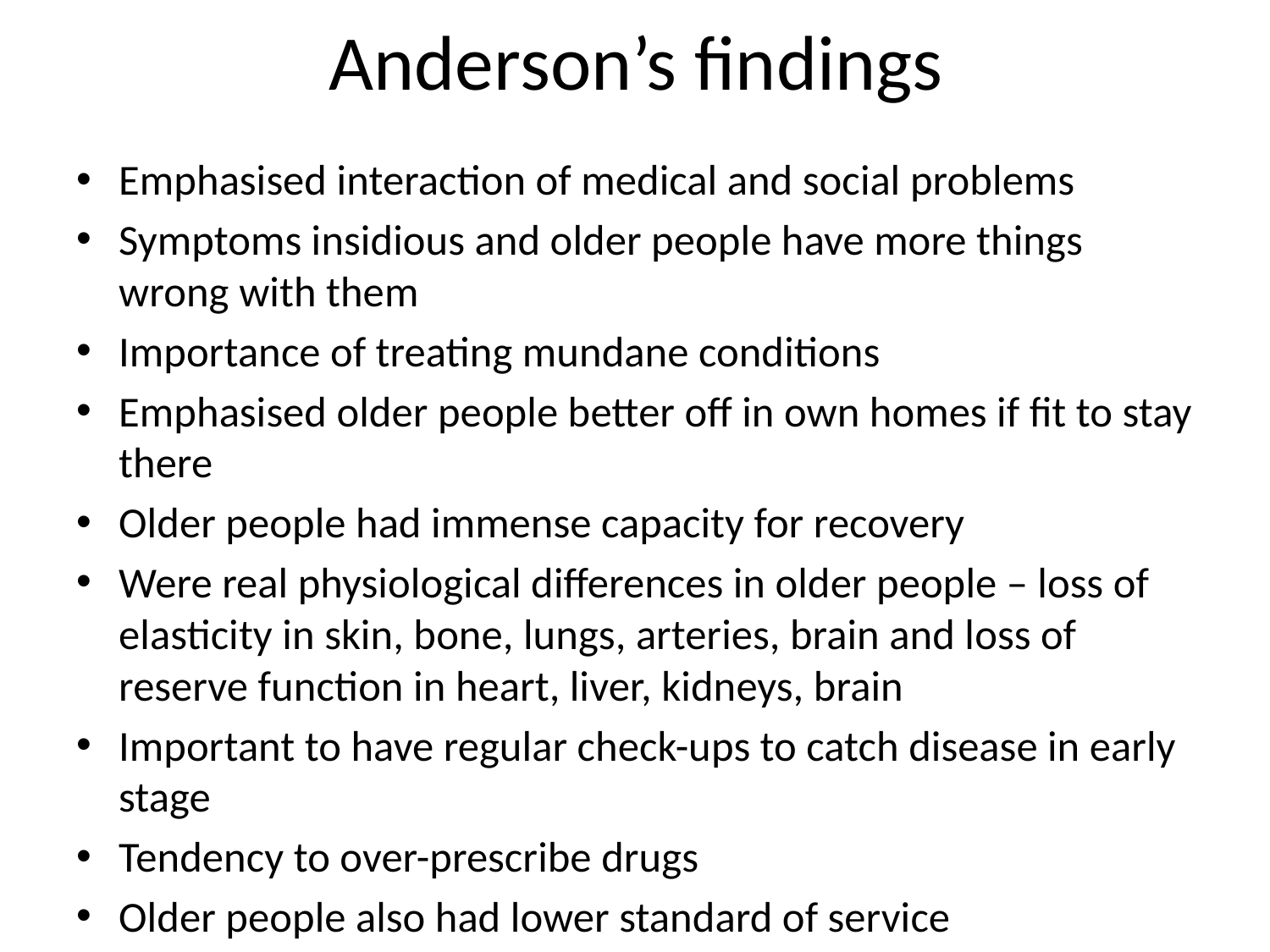

# Anderson’s findings
Emphasised interaction of medical and social problems
Symptoms insidious and older people have more things wrong with them
Importance of treating mundane conditions
Emphasised older people better off in own homes if fit to stay there
Older people had immense capacity for recovery
Were real physiological differences in older people – loss of elasticity in skin, bone, lungs, arteries, brain and loss of reserve function in heart, liver, kidneys, brain
Important to have regular check-ups to catch disease in early stage
Tendency to over-prescribe drugs
Older people also had lower standard of service